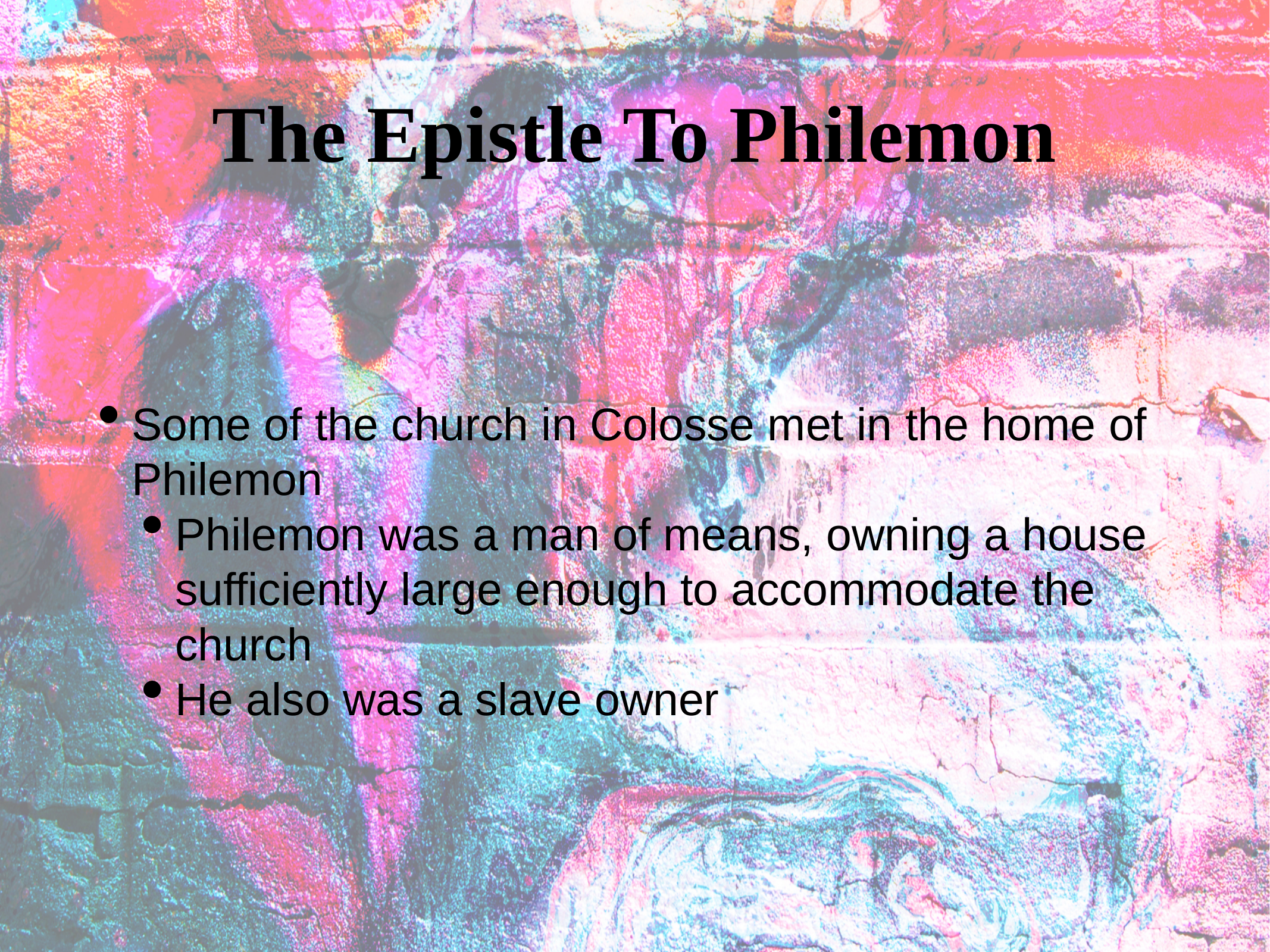

# The Epistle To Philemon
Some of the church in Colosse met in the home of Philemon
Philemon was a man of means, owning a house sufficiently large enough to accommodate the church
He also was a slave owner